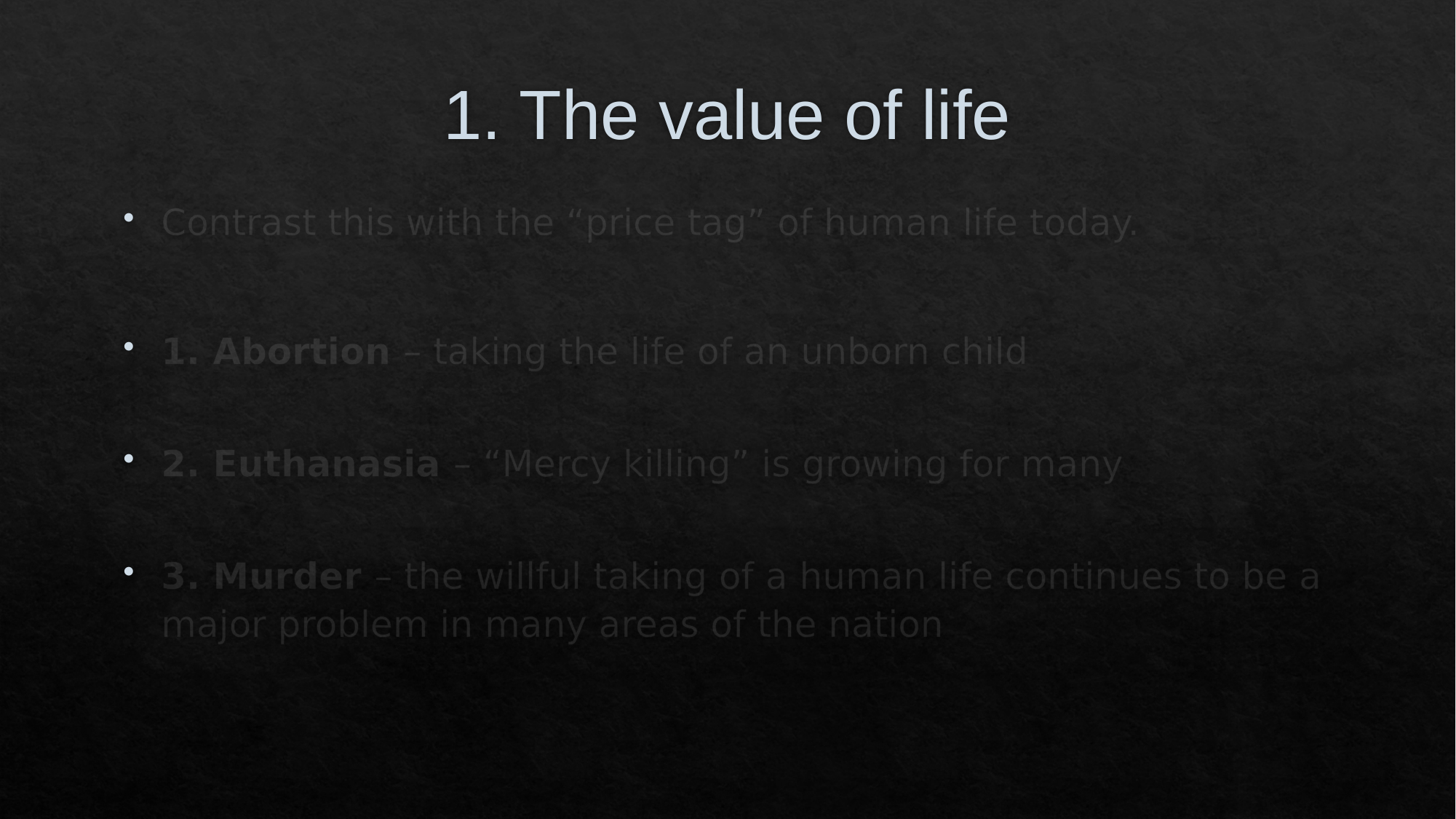

# 1. The value of life
Contrast this with the “price tag” of human life today.

1. Abortion – taking the life of an unborn child
2. Euthanasia – “Mercy killing” is growing for many
3. Murder – the willful taking of a human life continues to be a major problem in many areas of the nation